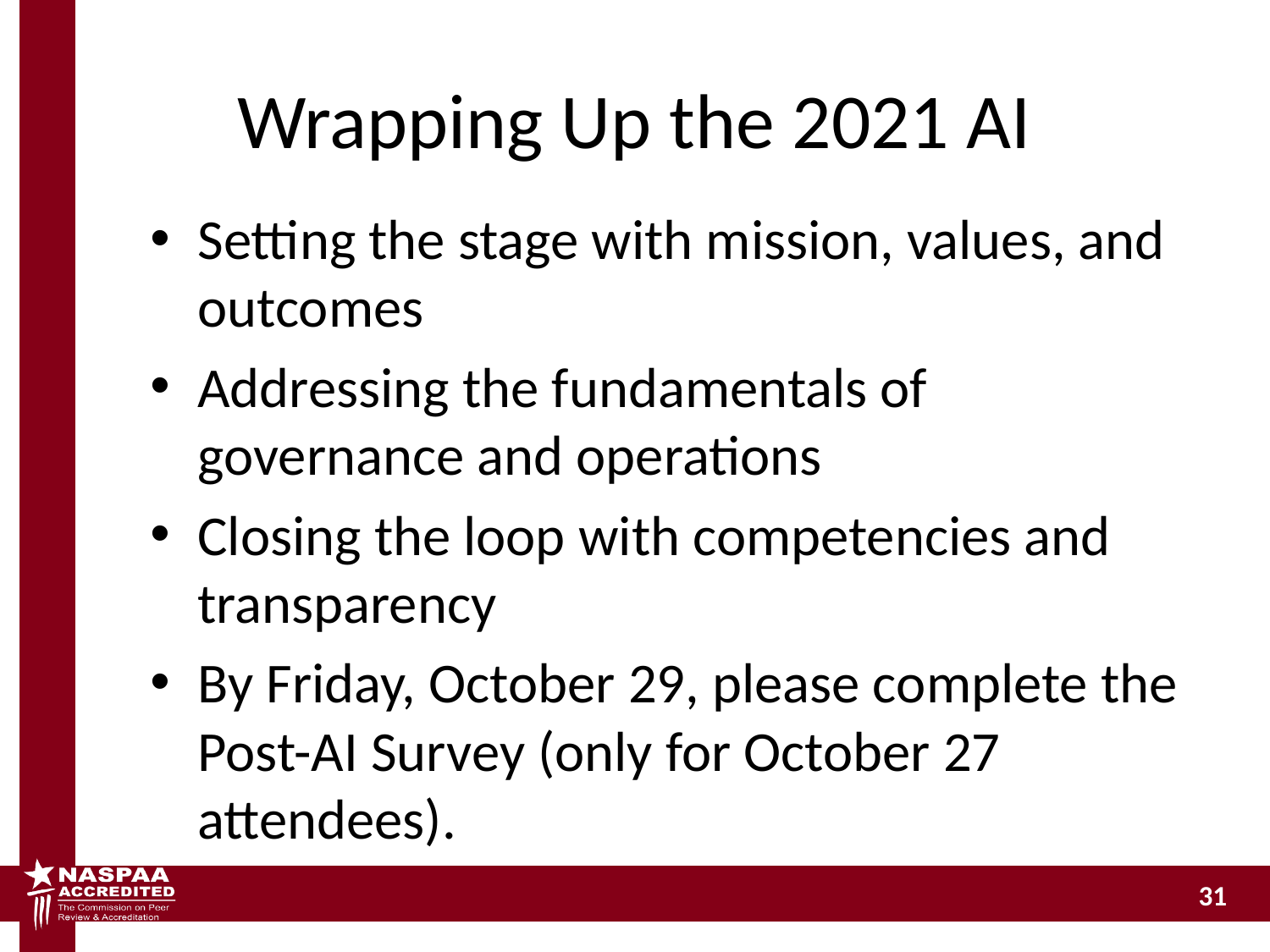

# Wrapping Up the 2021 AI
Setting the stage with mission, values, and outcomes
Addressing the fundamentals of governance and operations
Closing the loop with competencies and transparency
By Friday, October 29, please complete the Post-AI Survey (only for October 27 attendees).

31